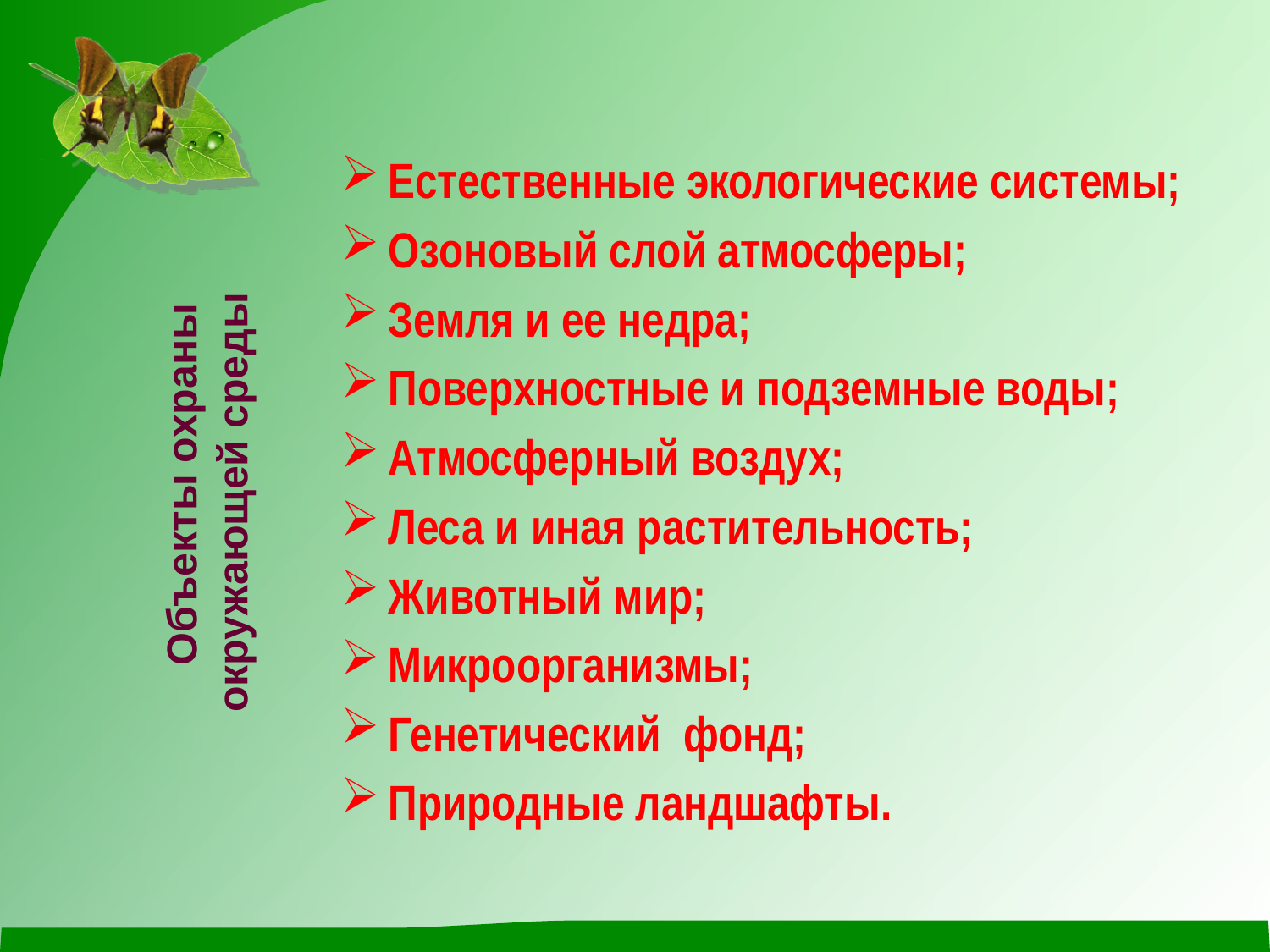

#

Естественные экологические системы;
Озоновый слой атмосферы;
Земля и ее недра;
Поверхностные и подземные воды;
Атмосферный воздух;
Леса и иная растительность;
Животный мир;
Микроорганизмы;
Генетический  фонд;
Природные ландшафты.

   Объекты охраны окружающей среды